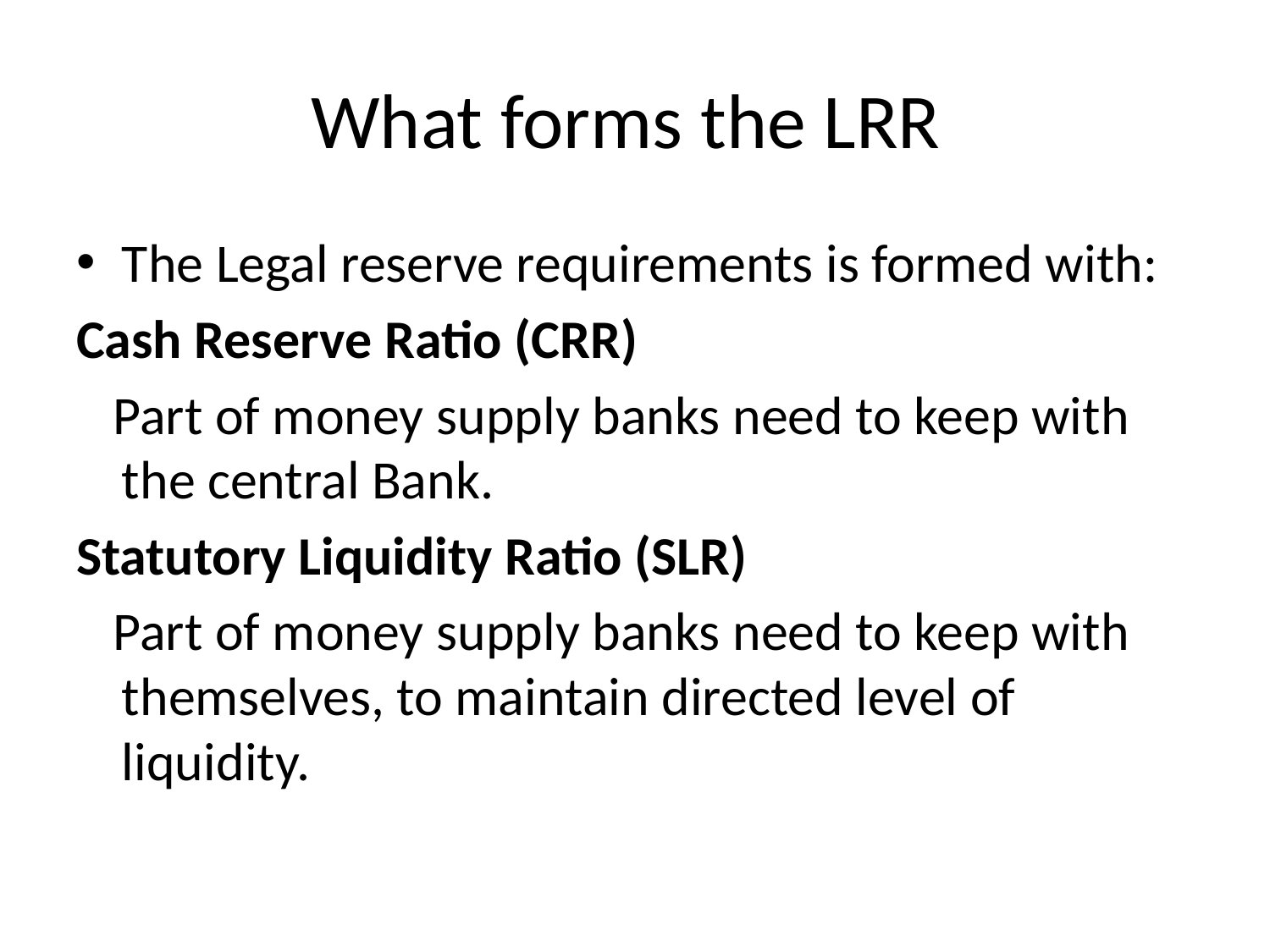

# What forms the LRR
The Legal reserve requirements is formed with:
Cash Reserve Ratio (CRR)
   Part of money supply banks need to keep with the central Bank.
Statutory Liquidity Ratio (SLR)
   Part of money supply banks need to keep with themselves, to maintain directed level of liquidity.